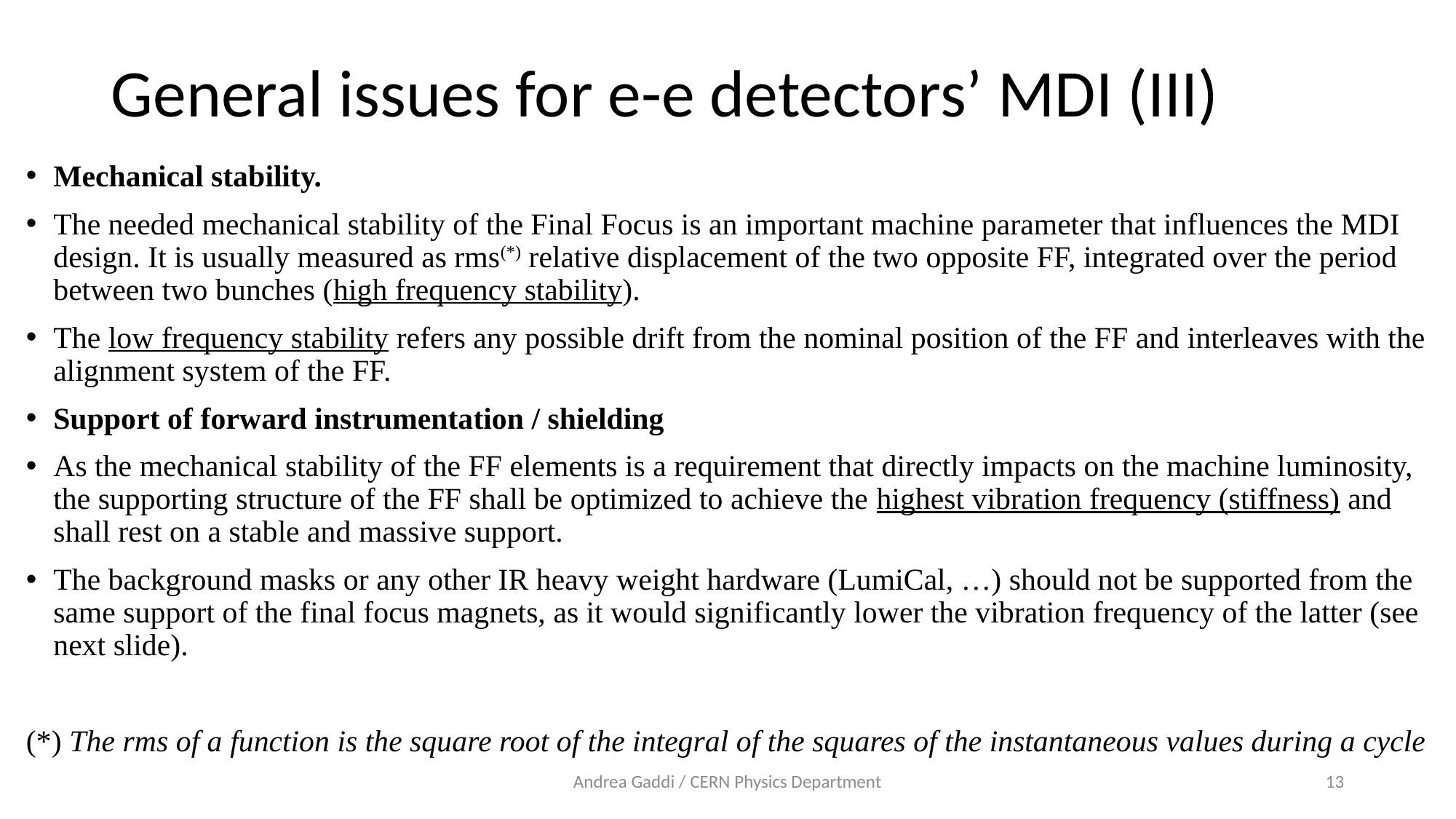

# General issues for e-e detectors’ MDI (III)
Mechanical stability.
The needed mechanical stability of the Final Focus is an important machine parameter that influences the MDI design. It is usually measured as rms(*) relative displacement of the two opposite FF, integrated over the period between two bunches (high frequency stability).
The low frequency stability refers any possible drift from the nominal position of the FF and interleaves with the alignment system of the FF.
Support of forward instrumentation / shielding
As the mechanical stability of the FF elements is a requirement that directly impacts on the machine luminosity, the supporting structure of the FF shall be optimized to achieve the highest vibration frequency (stiffness) and shall rest on a stable and massive support.
The background masks or any other IR heavy weight hardware (LumiCal, …) should not be supported from the same support of the final focus magnets, as it would significantly lower the vibration frequency of the latter (see next slide).

(*) The rms of a function is the square root of the integral of the squares of the instantaneous values during a cycle

Andrea Gaddi / CERN Physics Department
13